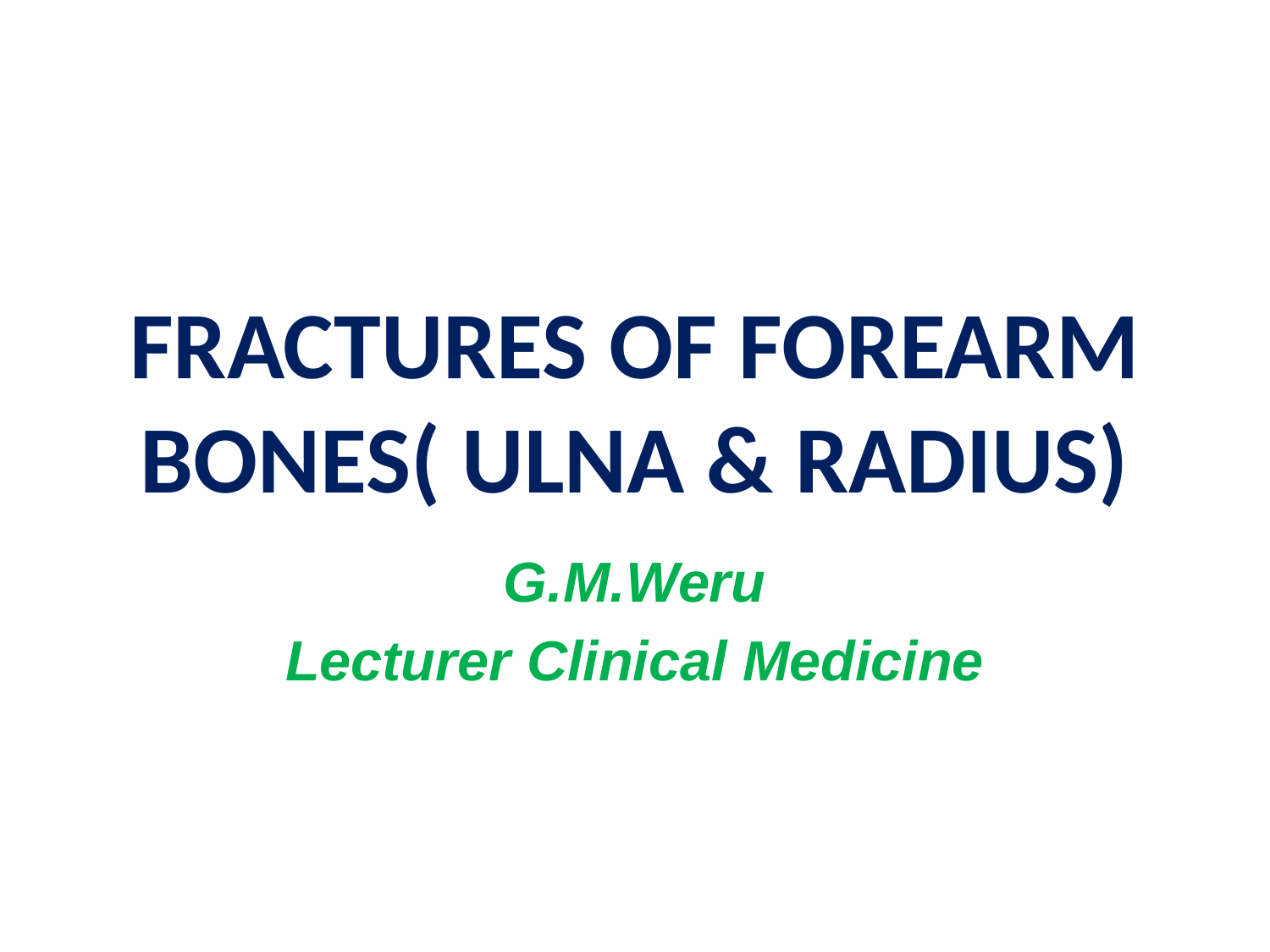

# FRACTURES OF FOREARM BONES( ULNA & RADIUS)
G.M.Weru
Lecturer Clinical Medicine